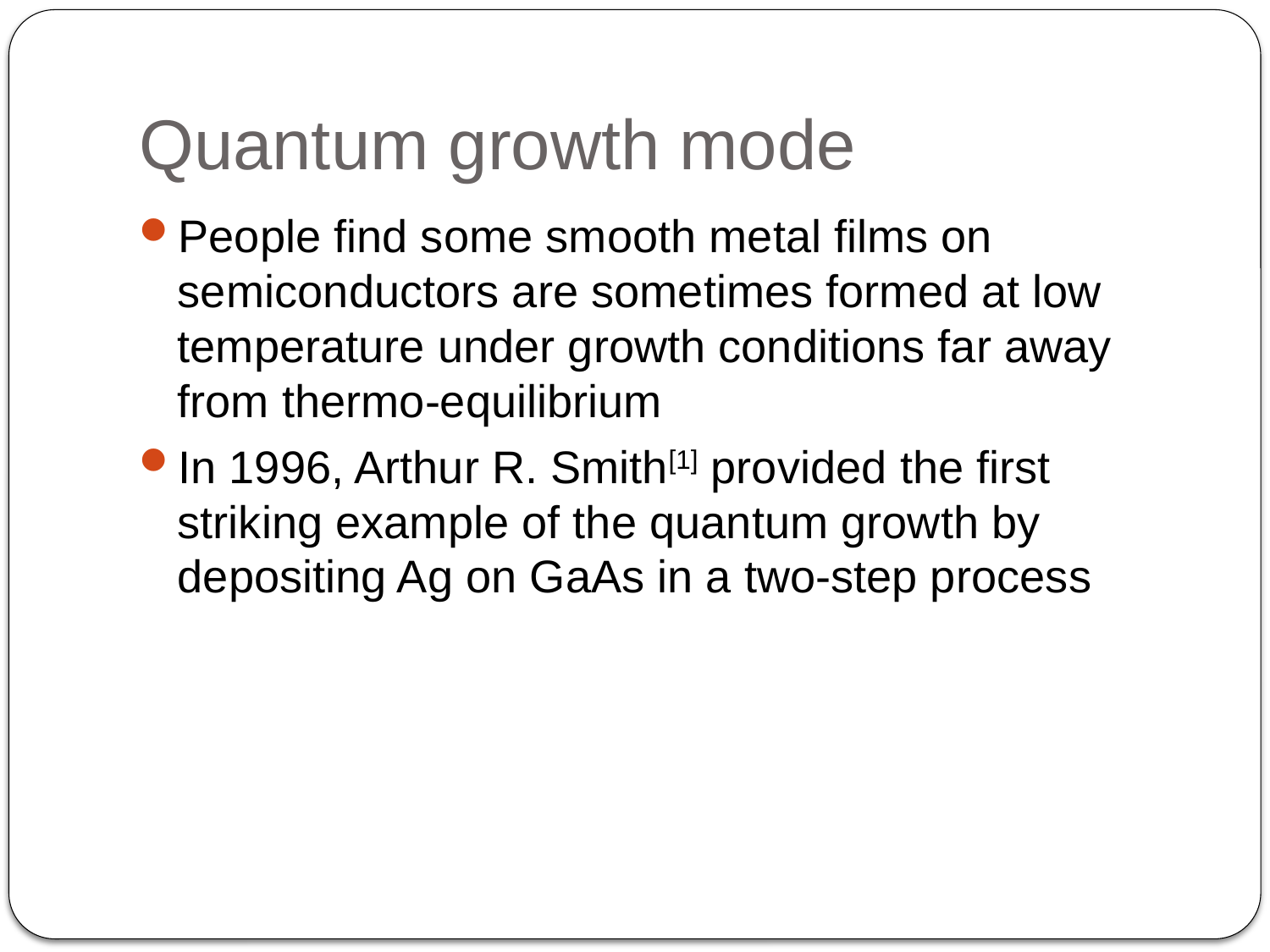

# Quantum growth mode
People find some smooth metal films on semiconductors are sometimes formed at low temperature under growth conditions far away from thermo-equilibrium
In 1996, Arthur R. Smith[1] provided the first striking example of the quantum growth by depositing Ag on GaAs in a two-step process